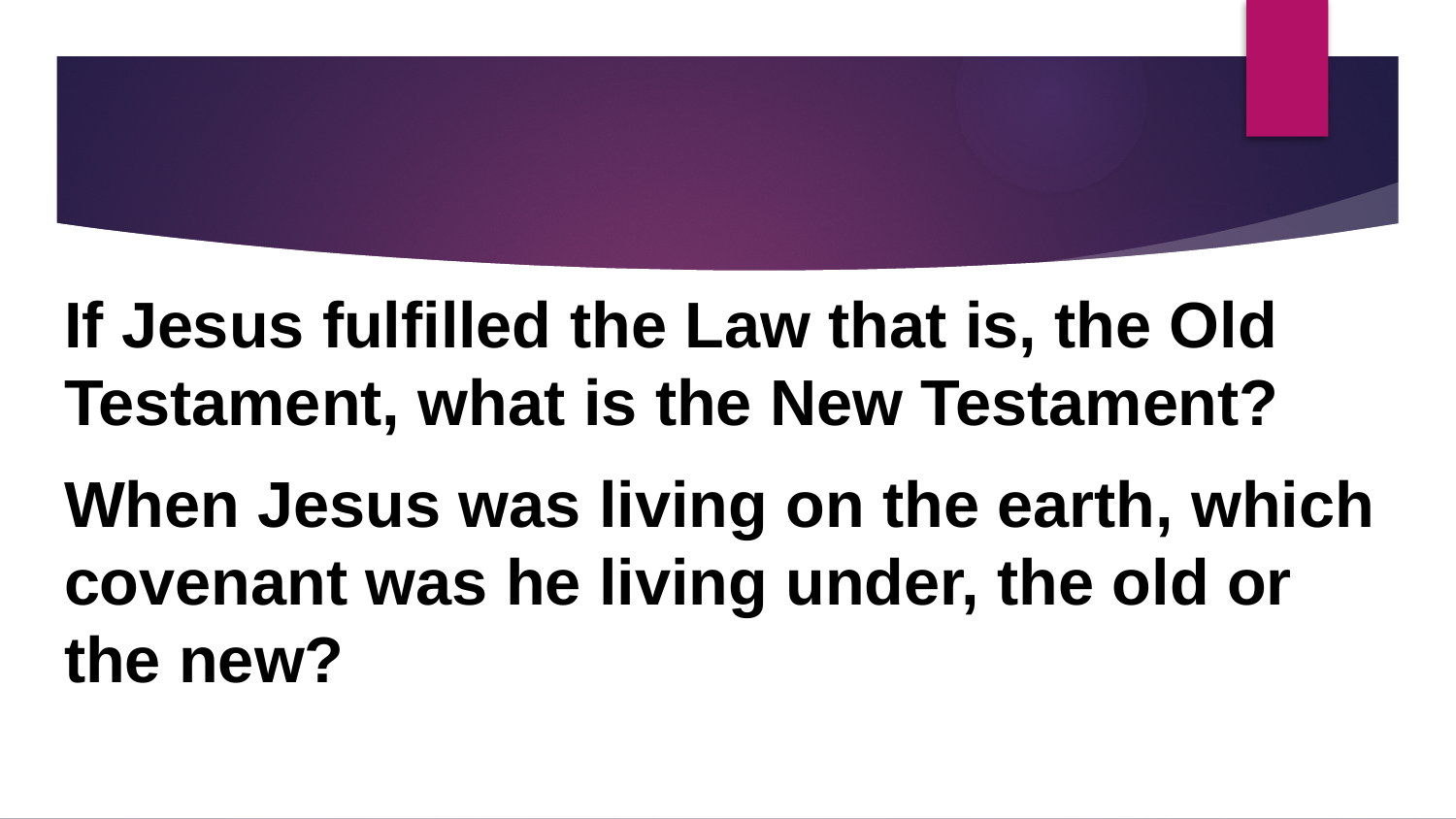

If Jesus fulfilled the Law that is, the Old Testament, what is the New Testament?
When Jesus was living on the earth, which covenant was he living under, the old or the new?